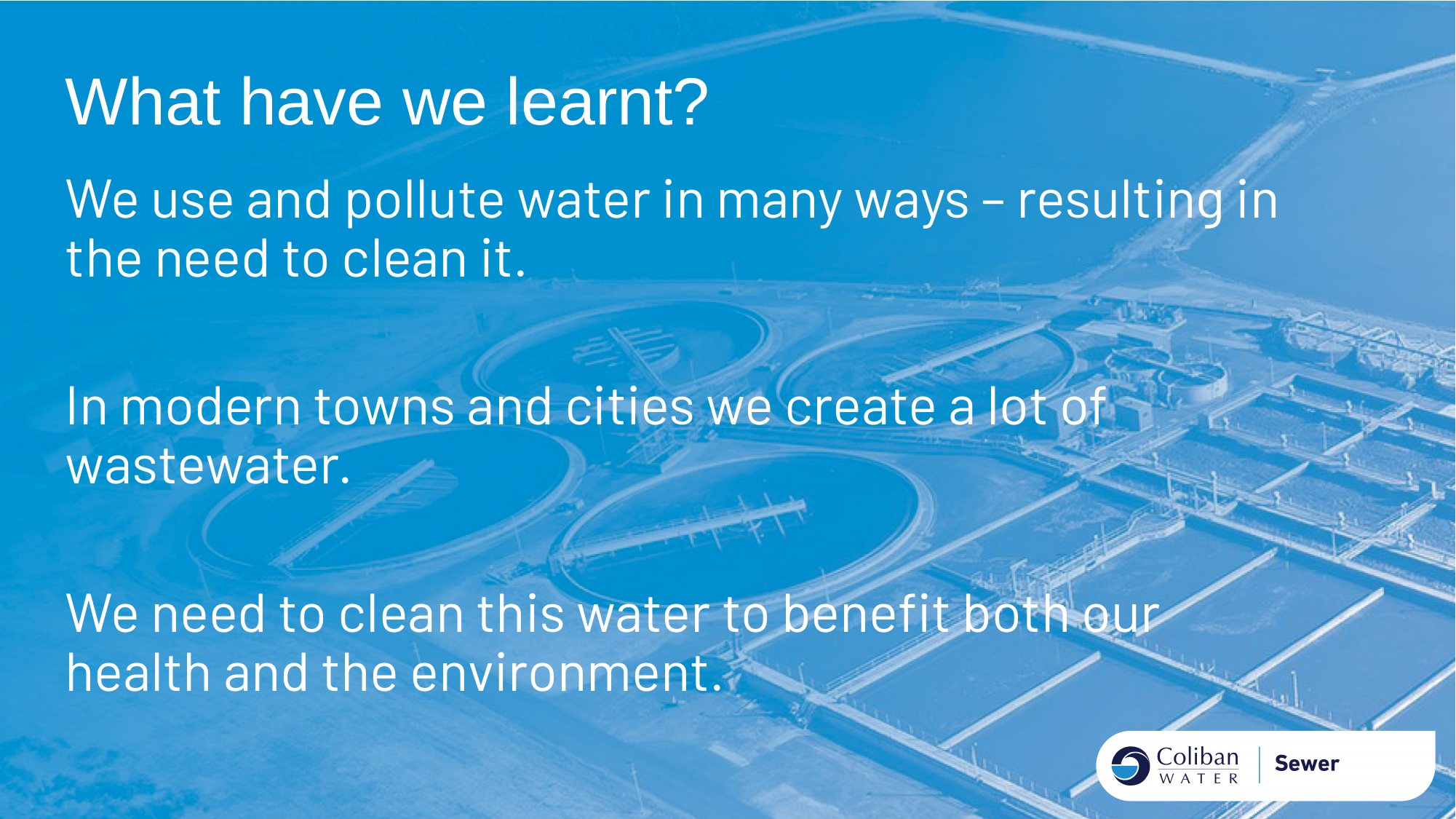

What have we learnt?
We use and pollute water in many ways – resulting in the need to clean it.

In modern towns and cities we create a lot of wastewater.

We need to clean this water to benefit both our health and the environment.